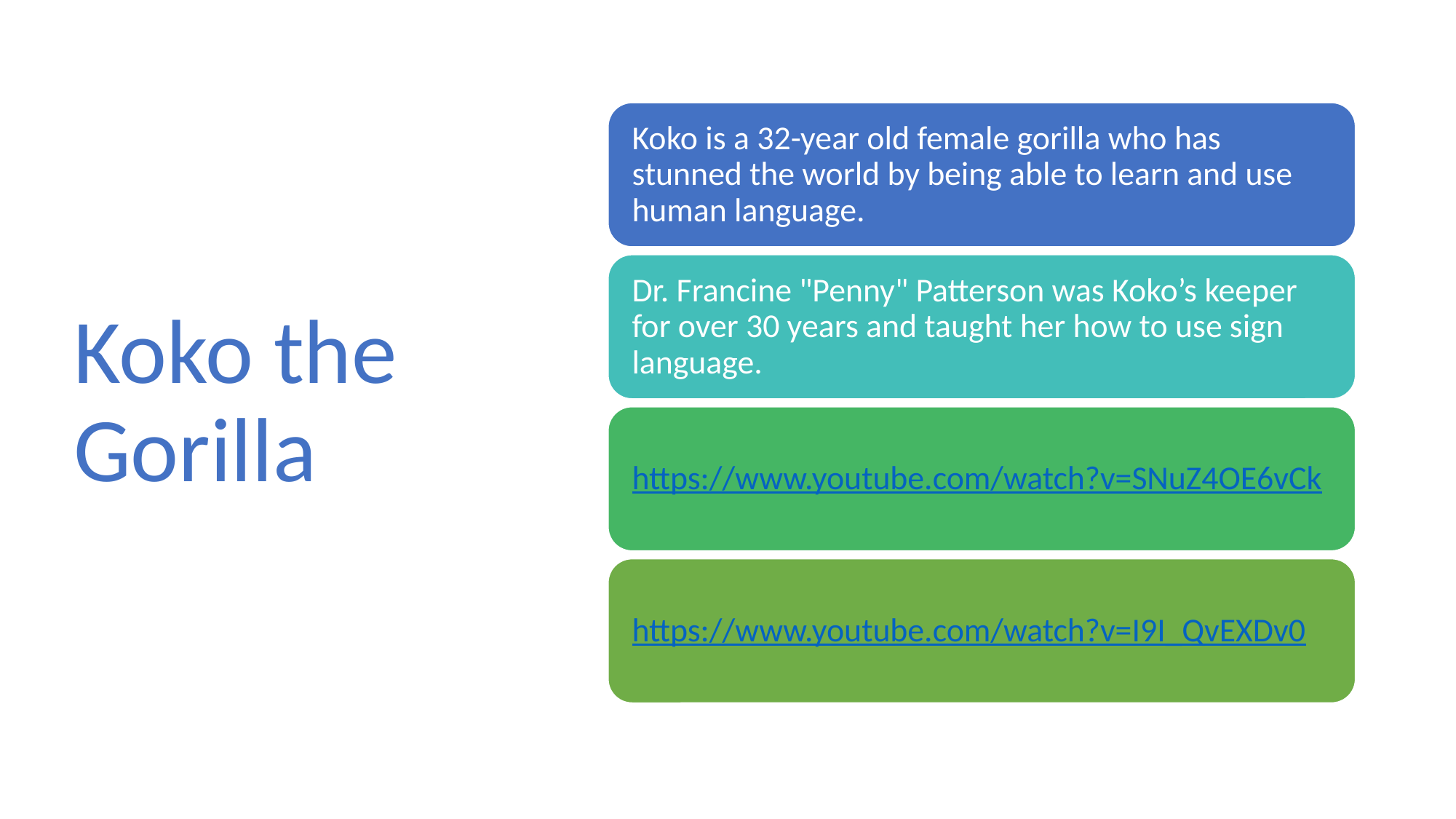

# Koko the Gorilla
Koko is a 32-year old female gorilla who has stunned the world by being able to learn and use human language.
Dr. Francine "Penny" Patterson was Koko’s keeper for over 30 years and taught her how to use sign language.
https://www.youtube.com/watch?v=SNuZ4OE6vCk
https://www.youtube.com/watch?v=I9I_QvEXDv0